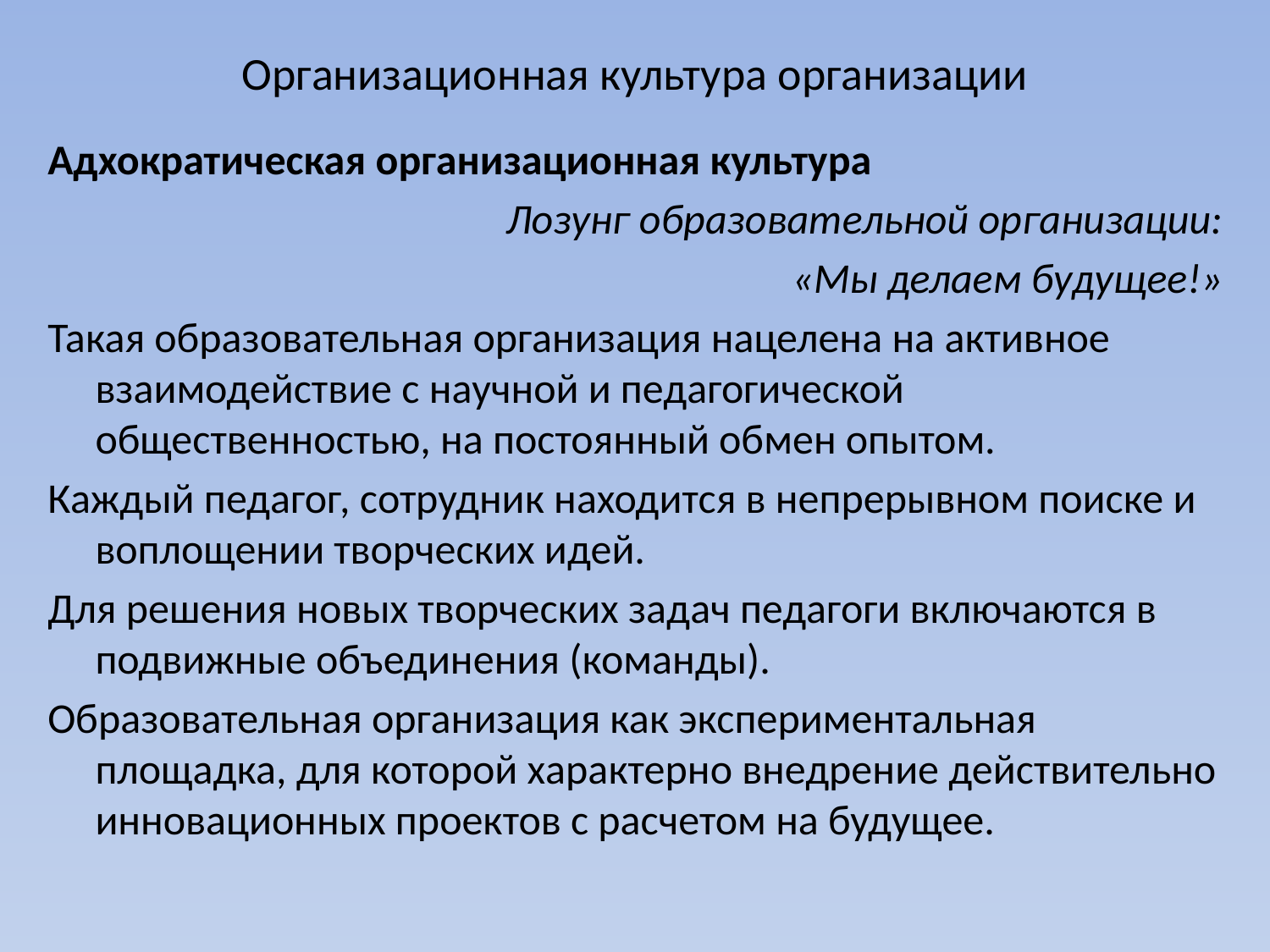

# Организационная культура организации
Адхократическая организационная культура
Лозунг образовательной организации:
«Мы делаем будущее!»
Такая образовательная организация нацелена на активное взаимодействие с научной и педагогической общественностью, на постоянный обмен опытом.
Каждый педагог, сотрудник находится в непрерывном поиске и воплощении творческих идей.
Для решения новых творческих задач педагоги включаются в подвижные объединения (команды).
Образовательная организация как экспериментальная площадка, для которой характерно внедрение действительно инновационных проектов с расчетом на будущее.